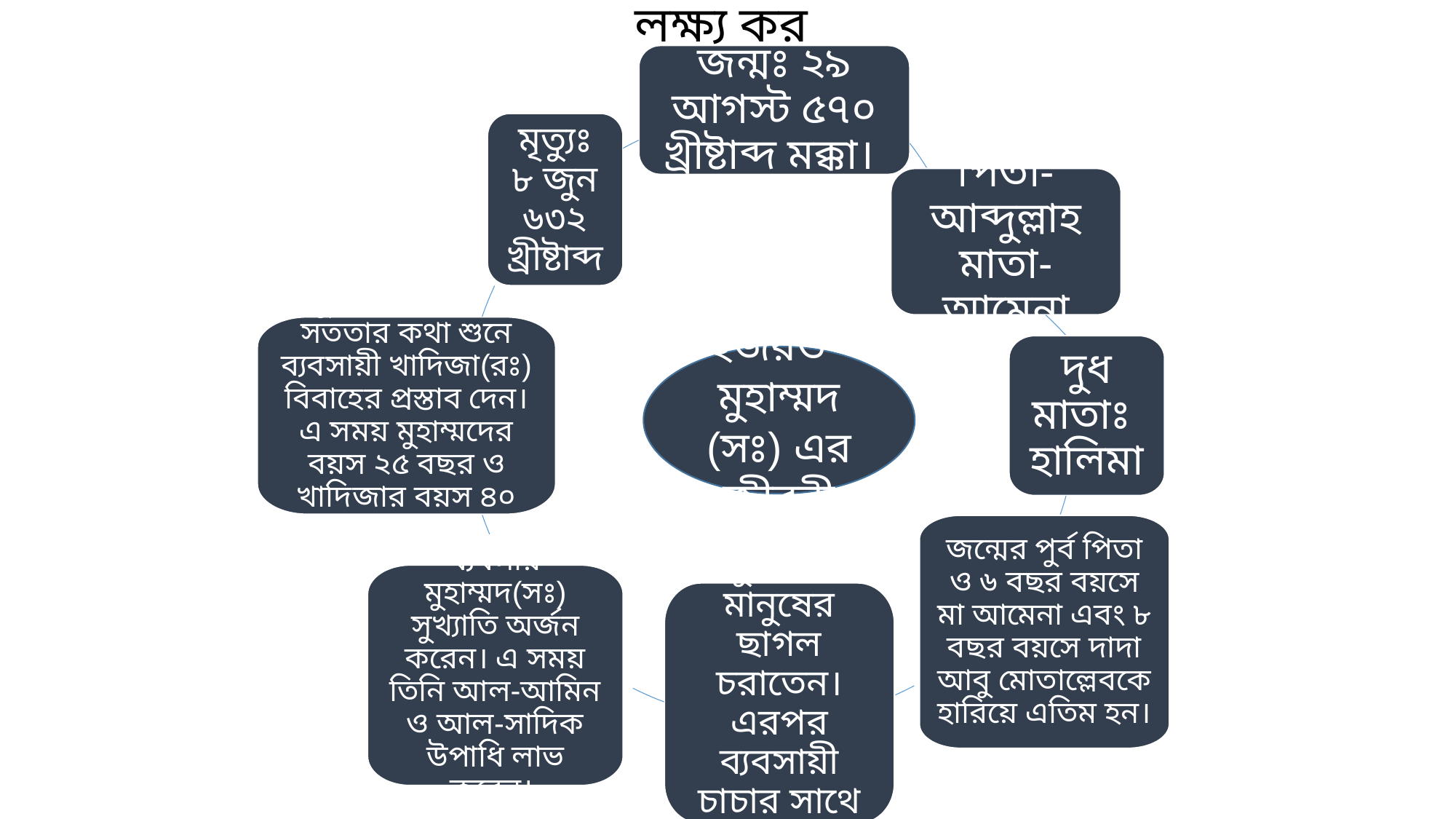

লক্ষ্য কর

জন্মঃ ২৯ আগস্ট ৫৭০ খ্রীষ্টাব্দ মক্কা।

মৃত্যুঃ ৮ জুন ৬৩২ খ্রীষ্টাব্দ
পিতা-আব্দুল্লাহ মাতা- আমেনা

মুহাম্মদ(সঃ) এর সততার কথা শুনে ব্যবসায়ী খাদিজা(রঃ) বিবাহের প্রস্তাব দেন। এ সময় মুহাম্মদের বয়স ২৫ বছর ও খাদিজার বয়স ৪০ বছর।
দুধ মাতাঃ  হালিমা
হজরত   মুহাম্মদ (সঃ) এর জীবনী
জন্মের পুর্ব পিতা ও ৬ বছর বয়সে মা আমেনা এবং ৮ বছর বয়সে দাদা আবু মোতাল্লেবকে হারিয়ে এতিম হন।
ব্যবসায় মুহাম্মদ(সঃ) সুখ্যাতি অর্জন করেন। এ সময় তিনি আল-আমিন ও আল-সাদিক উপাধি লাভ করেন।
এতিম মুহাম্মদ মানুষের ছাগল চরাতেন।এরপর ব্যবসায়ী চাচার সাথে সিরিয়া গমন।